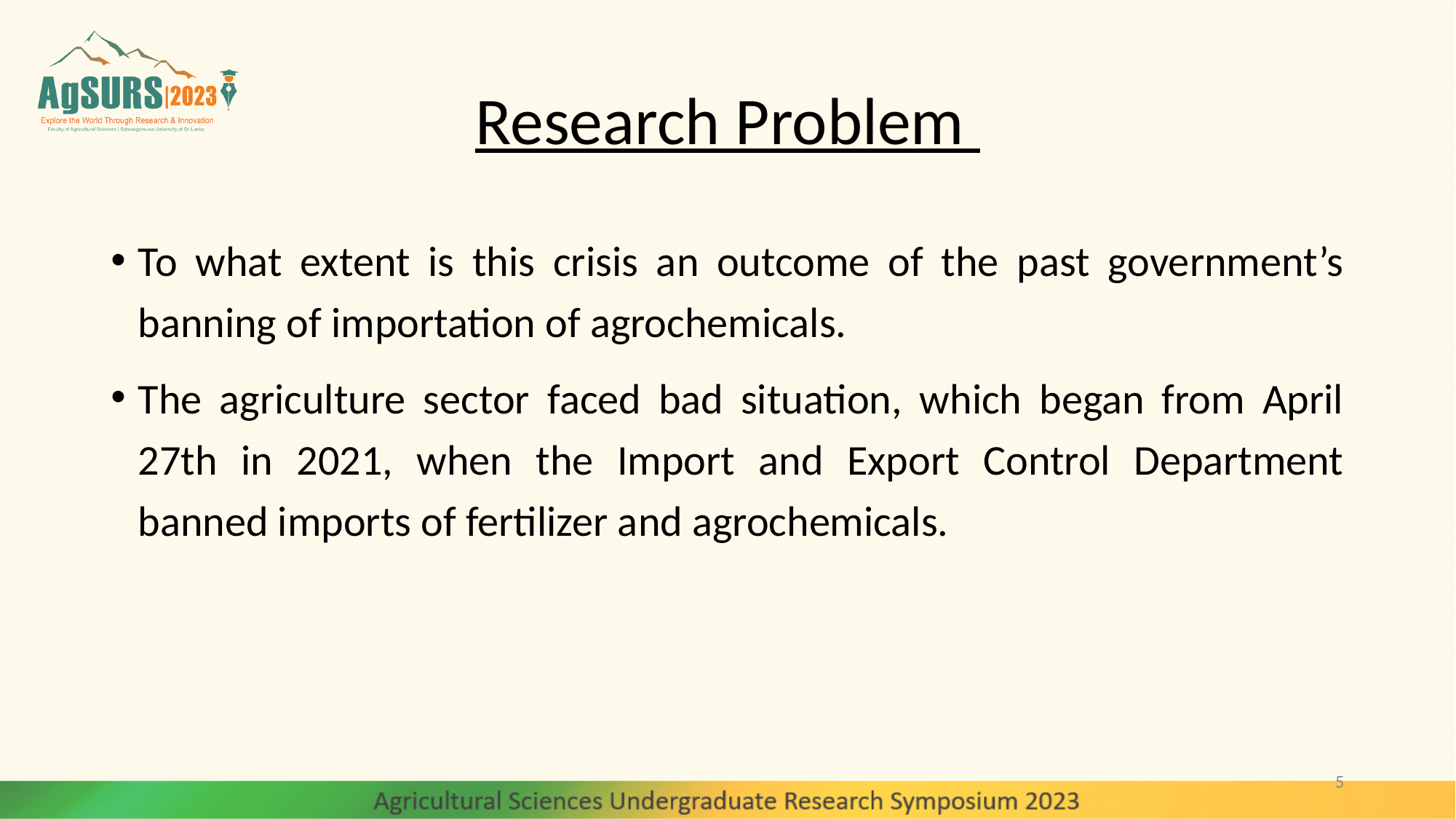

# Research Problem
To what extent is this crisis an outcome of the past government’s banning of importation of agrochemicals.
The agriculture sector faced bad situation, which began from April 27th in 2021, when the Import and Export Control Department banned imports of fertilizer and agrochemicals.

5